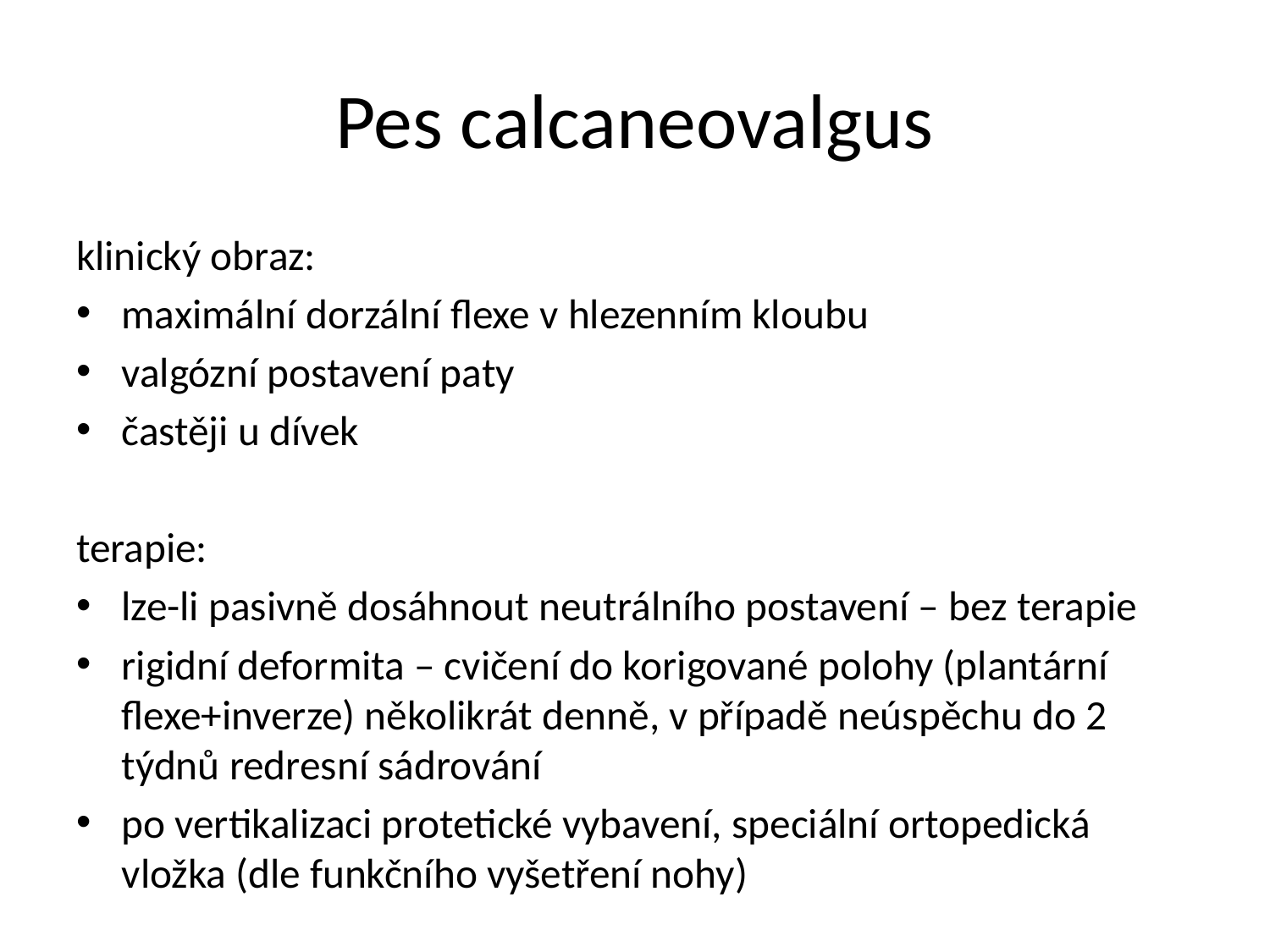

# Pes calcaneovalgus
klinický obraz:
maximální dorzální flexe v hlezenním kloubu
valgózní postavení paty
častěji u dívek

terapie:
lze-li pasivně dosáhnout neutrálního postavení – bez terapie
rigidní deformita – cvičení do korigované polohy (plantární flexe+inverze) několikrát denně, v případě neúspěchu do 2 týdnů redresní sádrování
po vertikalizaci protetické vybavení, speciální ortopedická vložka (dle funkčního vyšetření nohy)